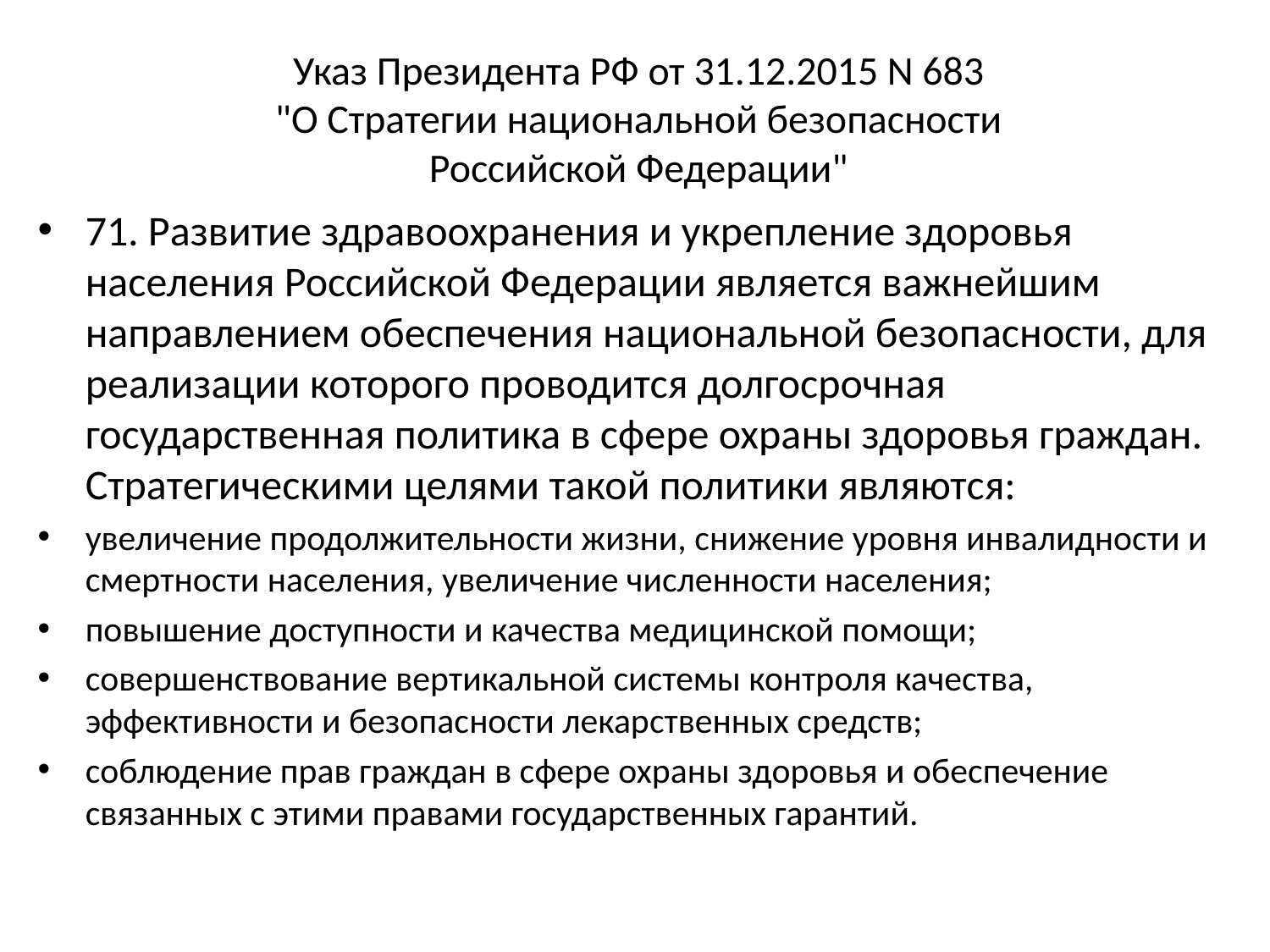

# Указ Президента РФ от 31.12.2015 N 683 "О Стратегии национальной безопасности Российской Федерации"
71. Развитие здравоохранения и укрепление здоровья населения Российской Федерации является важнейшим направлением обеспечения национальной безопасности, для реализации которого проводится долгосрочная государственная политика в сфере охраны здоровья граждан. Стратегическими целями такой политики являются:
увеличение продолжительности жизни, снижение уровня инвалидности и смертности населения, увеличение численности населения;
повышение доступности и качества медицинской помощи;
совершенствование вертикальной системы контроля качества, эффективности и безопасности лекарственных средств;
соблюдение прав граждан в сфере охраны здоровья и обеспечение связанных с этими правами государственных гарантий.
69